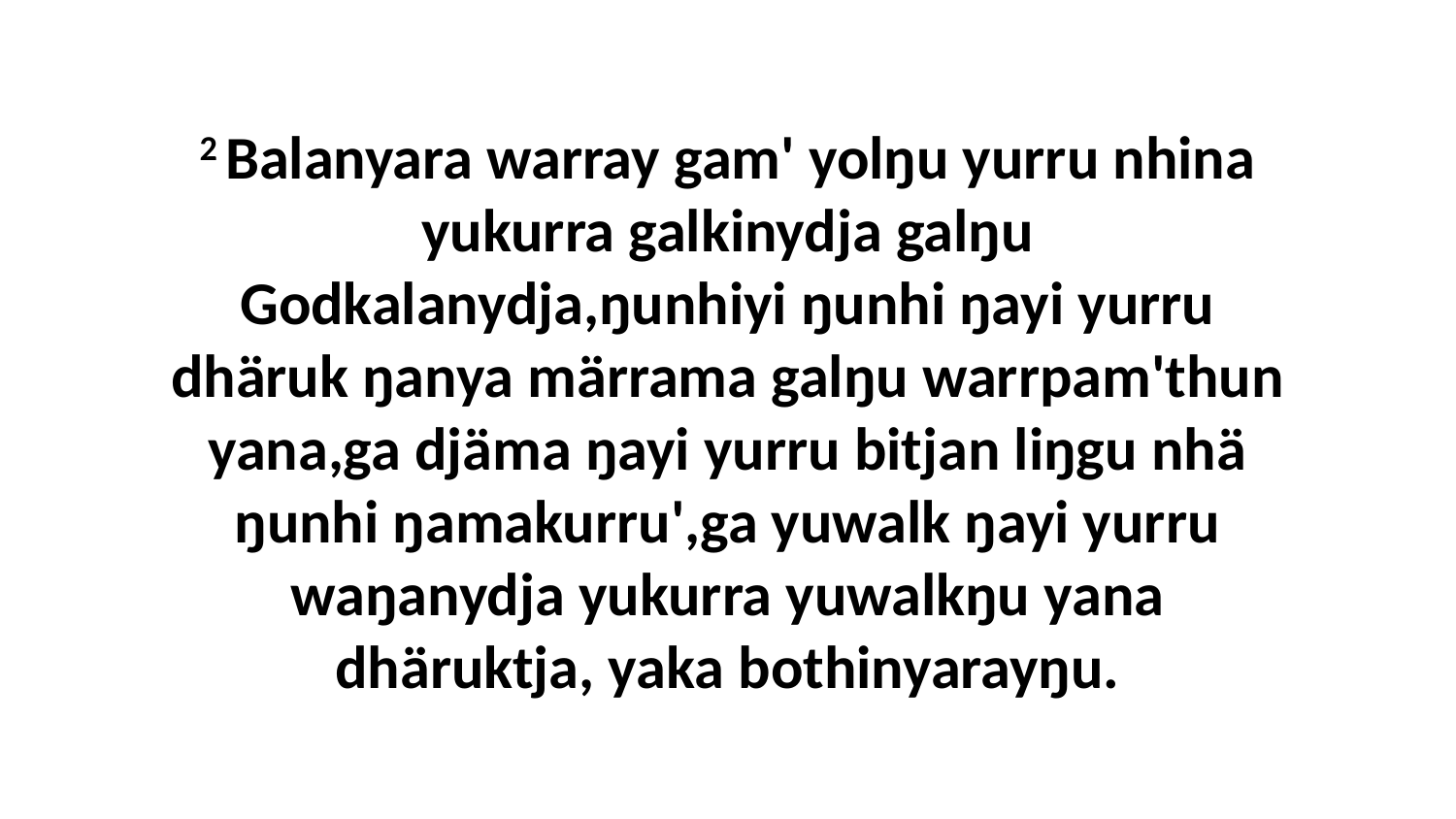

2 Balanyara warray gam' yolŋu yurru nhina yukurra galkinydja galŋu Godkalanydja,ŋunhiyi ŋunhi ŋayi yurru dhäruk ŋanya märrama galŋu warrpam'thun yana,ga djäma ŋayi yurru bitjan liŋgu nhä ŋunhi ŋamakurru',ga yuwalk ŋayi yurru waŋanydja yukurra yuwalkŋu yana dhäruktja, yaka bothinyarayŋu.